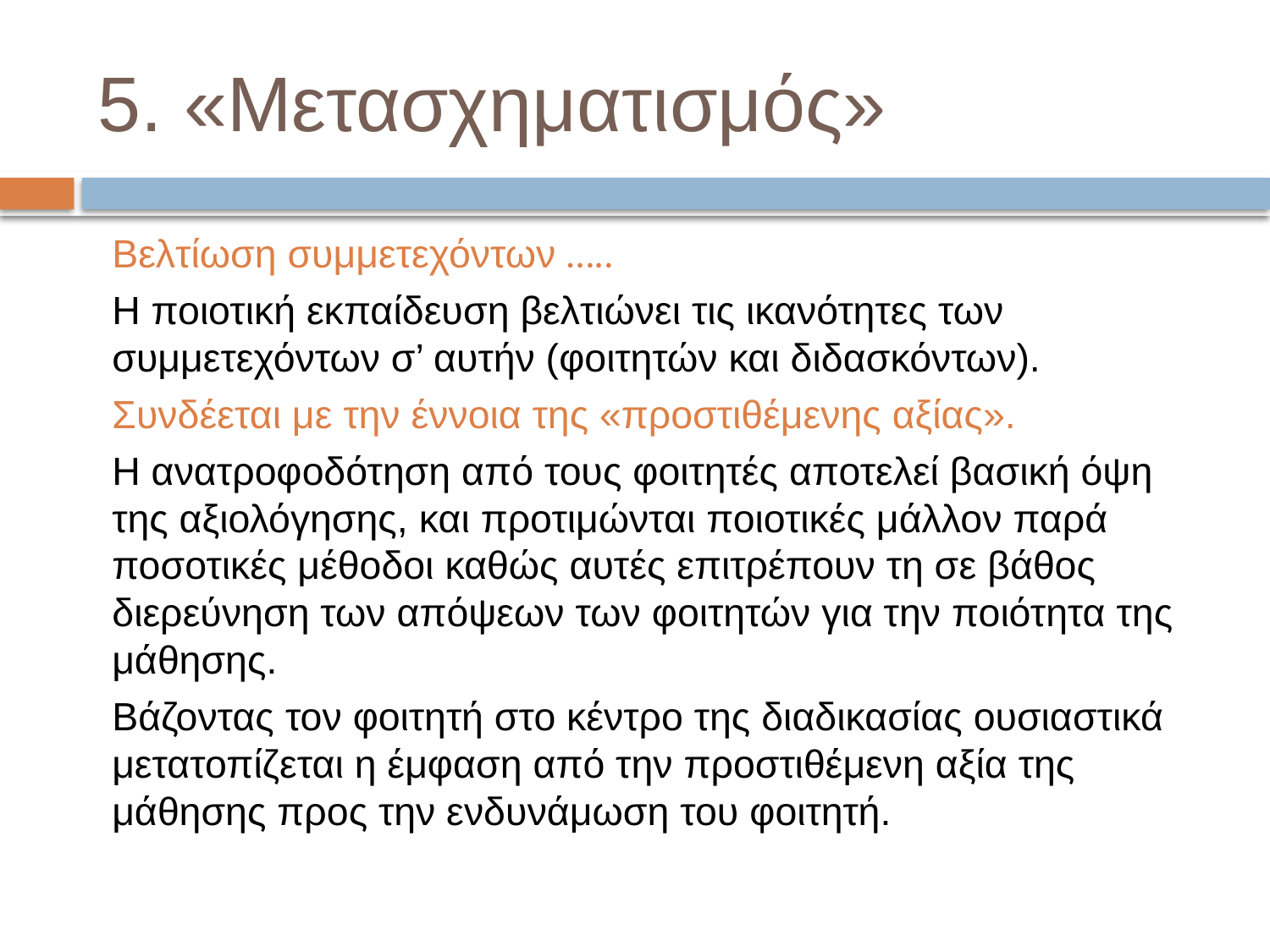

# 5. «Μετασχηματισμός»
Βελτίωση συμμετεχόντων …..
Η ποιοτική εκπαίδευση βελτιώνει τις ικανότητες των συμμετεχόντων σ’ αυτήν (φοιτητών και διδασκόντων).
Συνδέεται με την έννοια της «προστιθέμενης αξίας».
Η ανατροφοδότηση από τους φοιτητές αποτελεί βασική όψη της αξιολόγησης, και προτιμώνται ποιοτικές μάλλον παρά ποσοτικές μέθοδοι καθώς αυτές επιτρέπουν τη σε βάθος διερεύνηση των απόψεων των φοιτητών για την ποιότητα της μάθησης.
Βάζοντας τον φοιτητή στο κέντρο της διαδικασίας ουσιαστικά μετατοπίζεται η έμφαση από την προστιθέμενη αξία της μάθησης προς την ενδυνάμωση του φοιτητή.